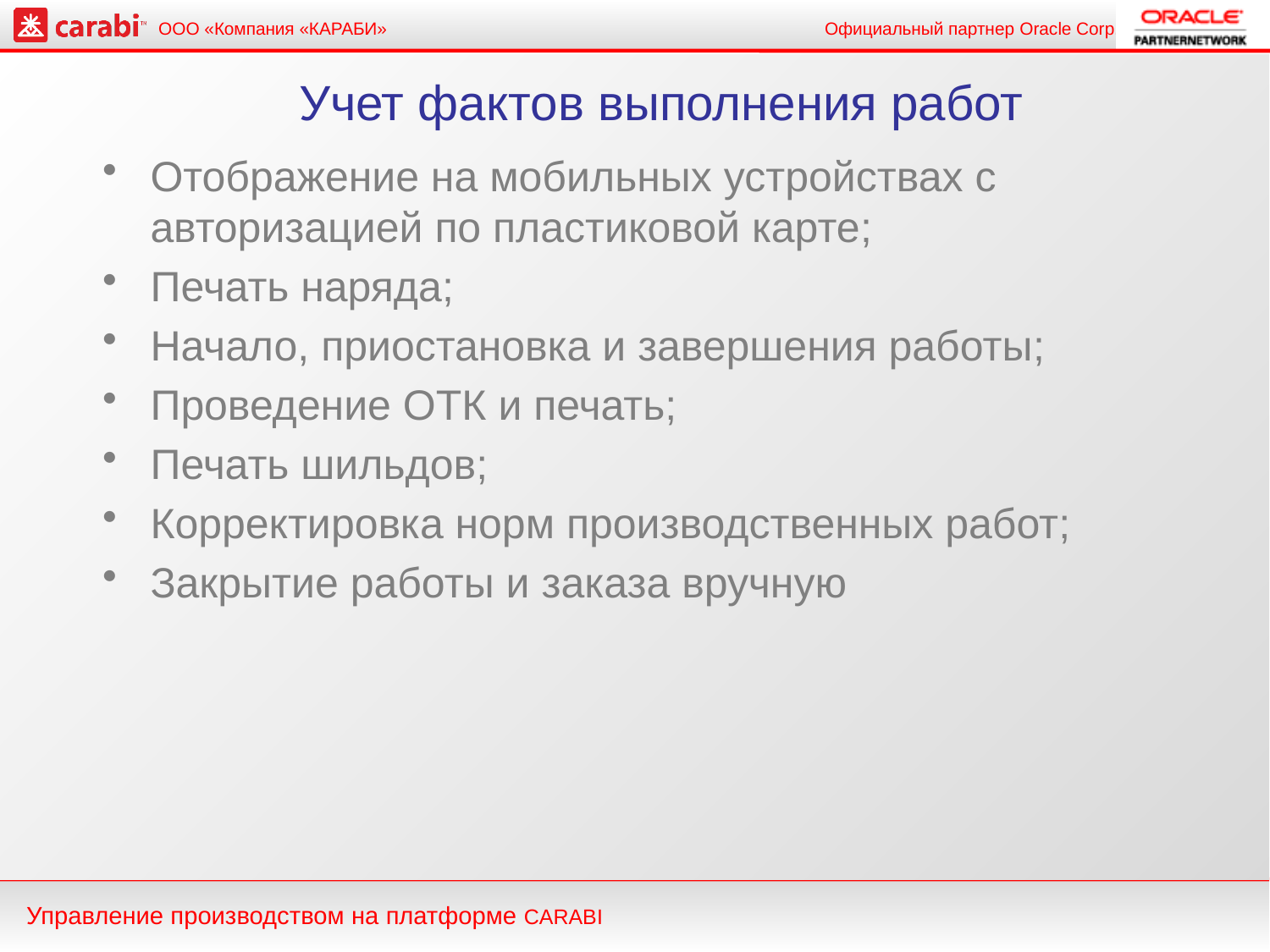

# Учет фактов выполнения работ
Отображение на мобильных устройствах с авторизацией по пластиковой карте;
Печать наряда;
Начало, приостановка и завершения работы;
Проведение ОТК и печать;
Печать шильдов;
Корректировка норм производственных работ;
Закрытие работы и заказа вручную

Управление производством на платформе CARABI